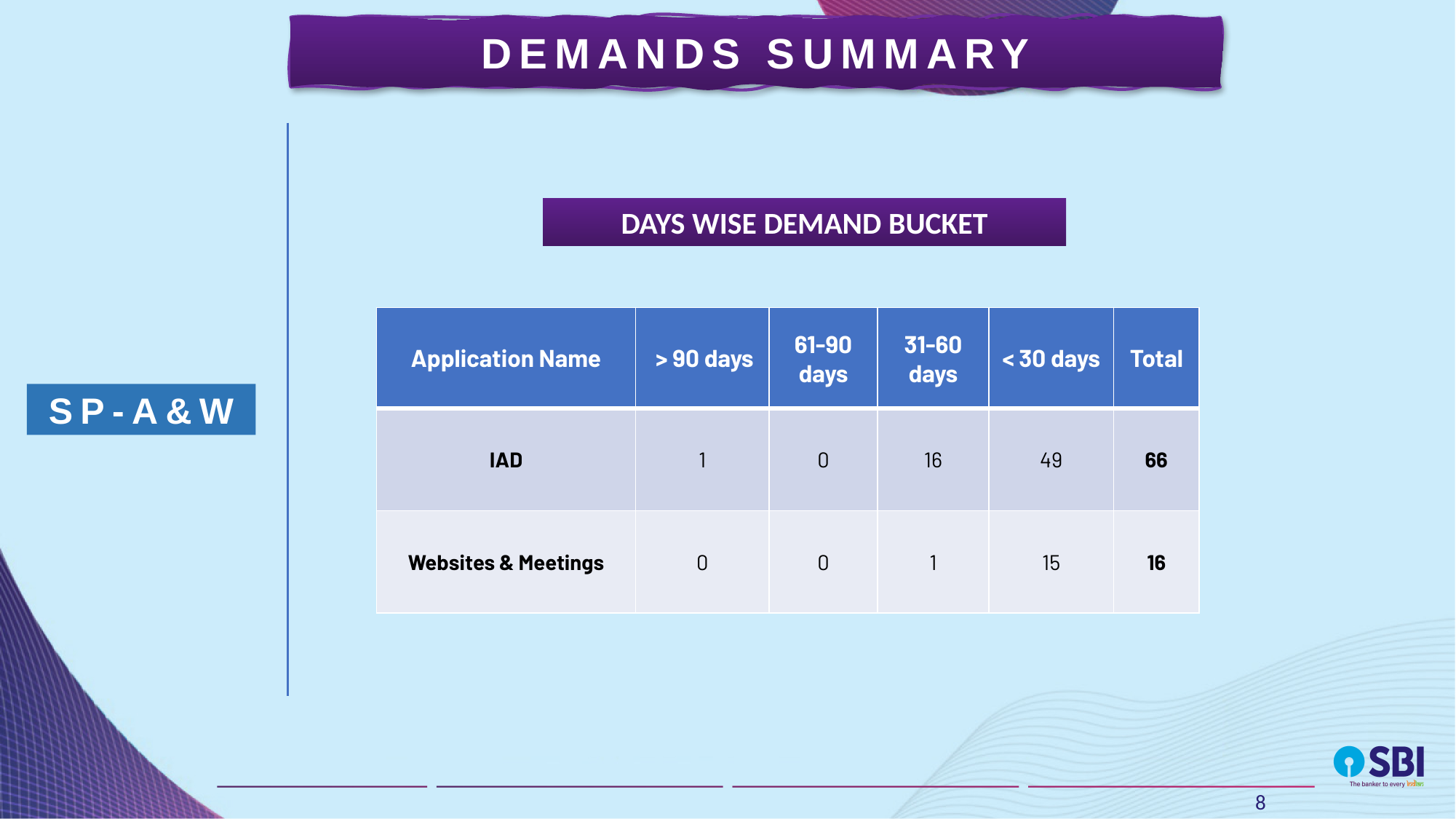

Demands summary
DAYS WISE DEMAND BUCKET
| Application Name | > 90 days | 61-90 days | 31-60 days | < 30 days | Total |
| --- | --- | --- | --- | --- | --- |
| IAD | 1 | 0 | 16 | 49 | 66 |
| Websites & Meetings | 0 | 0 | 1 | 15 | 16 |
SP-A&W
             8